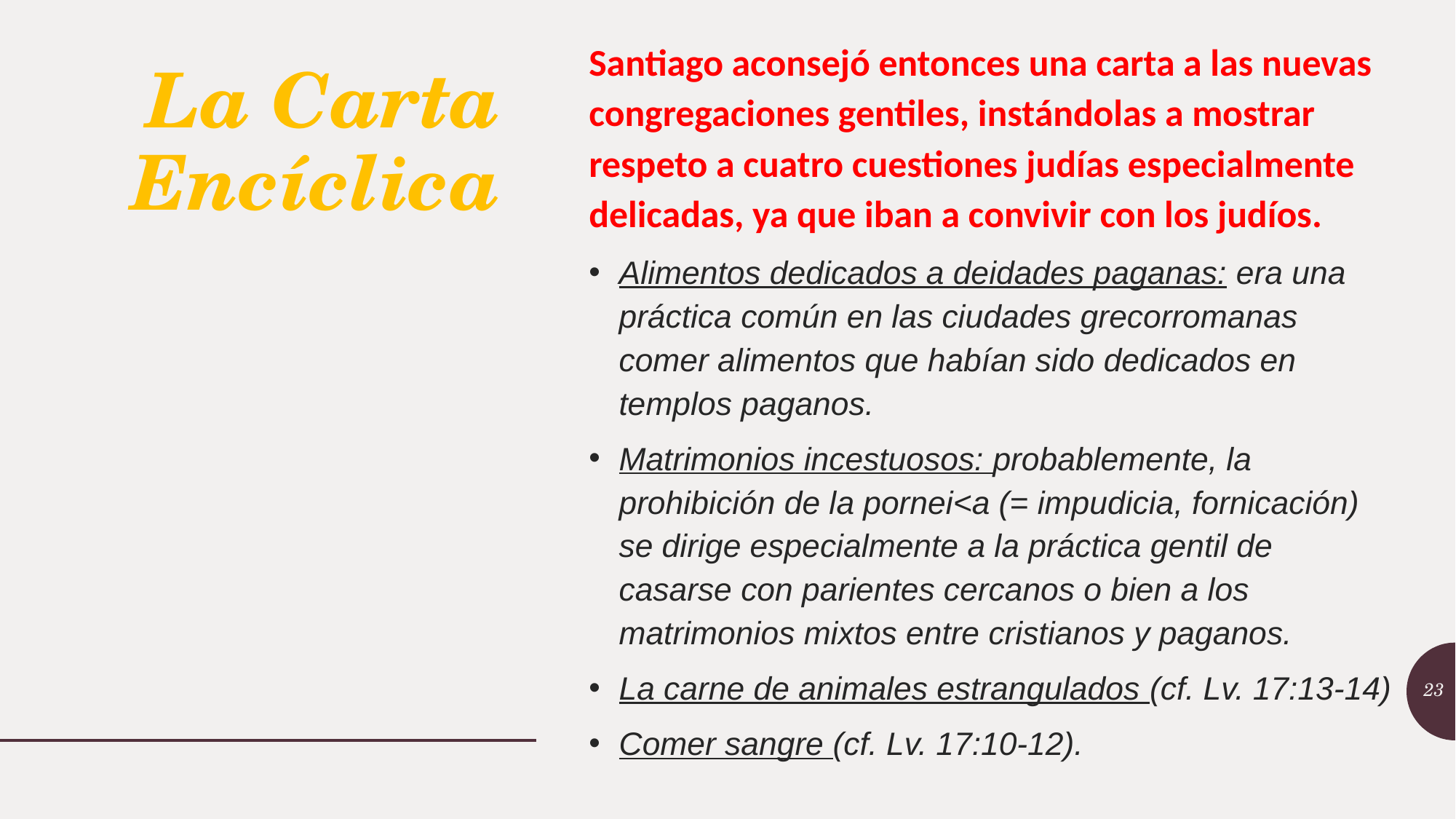

Santiago aconsejó entonces una carta a las nuevas congregaciones gentiles, instándolas a mostrar respeto a cuatro cuestiones judías especialmente delicadas, ya que iban a convivir con los judíos.
Alimentos dedicados a deidades paganas: era una práctica común en las ciudades grecorromanas comer alimentos que habían sido dedicados en templos paganos.
Matrimonios incestuosos: probablemente, la prohibición de la pornei<a (= impudicia, fornicación) se dirige especialmente a la práctica gentil de casarse con parientes cercanos o bien a los matrimonios mixtos entre cristianos y paganos.
La carne de animales estrangulados (cf. Lv. 17:13-14)
Comer sangre (cf. Lv. 17:10-12).
# La Carta Encíclica
23